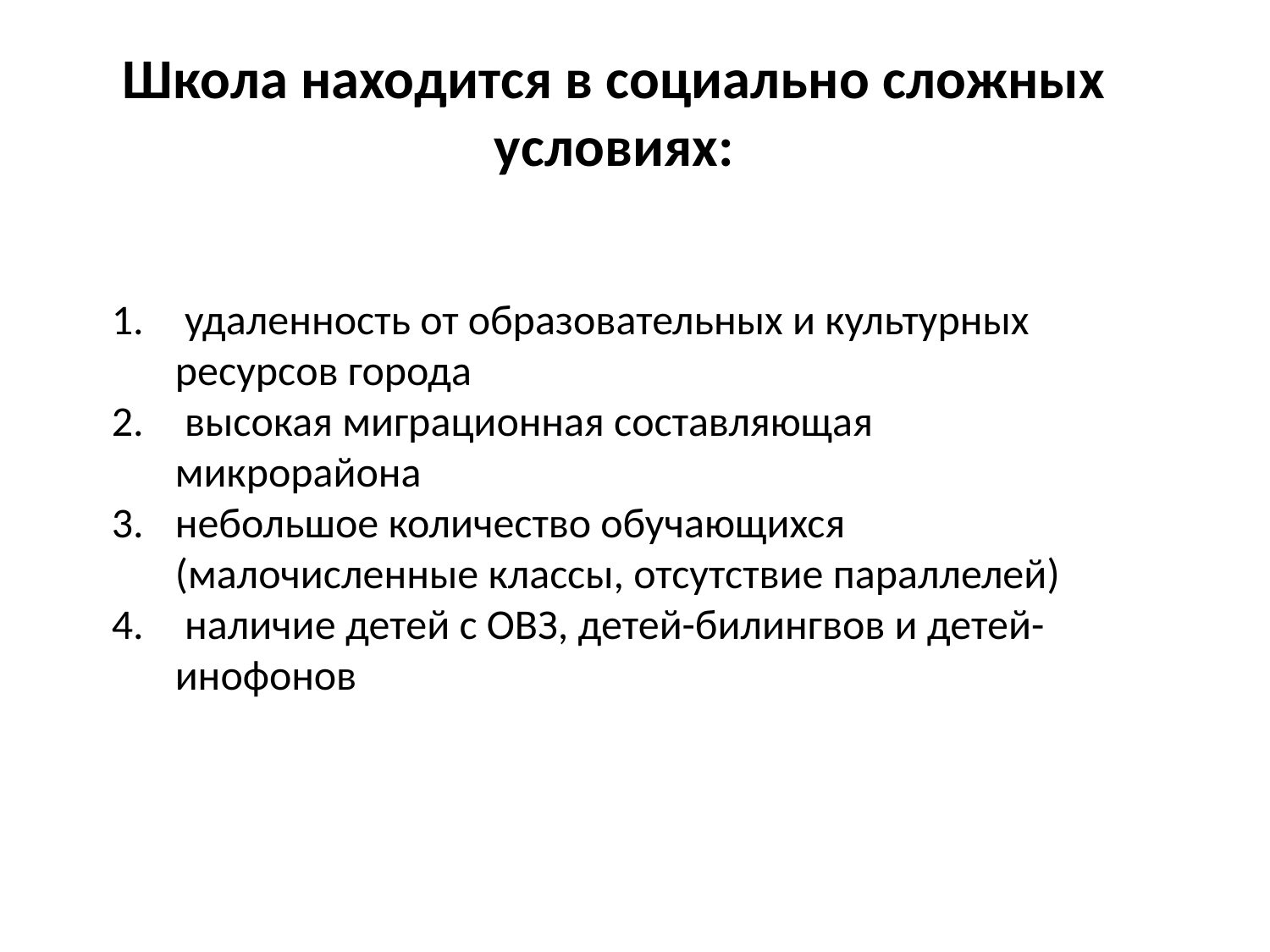

Школа находится в социально сложных условиях:

 удаленность от образовательных и культурных ресурсов города
 высокая миграционная составляющая микрорайона
небольшое количество обучающихся (малочисленные классы, отсутствие параллелей)
 наличие детей с ОВЗ, детей-билингвов и детей-инофонов